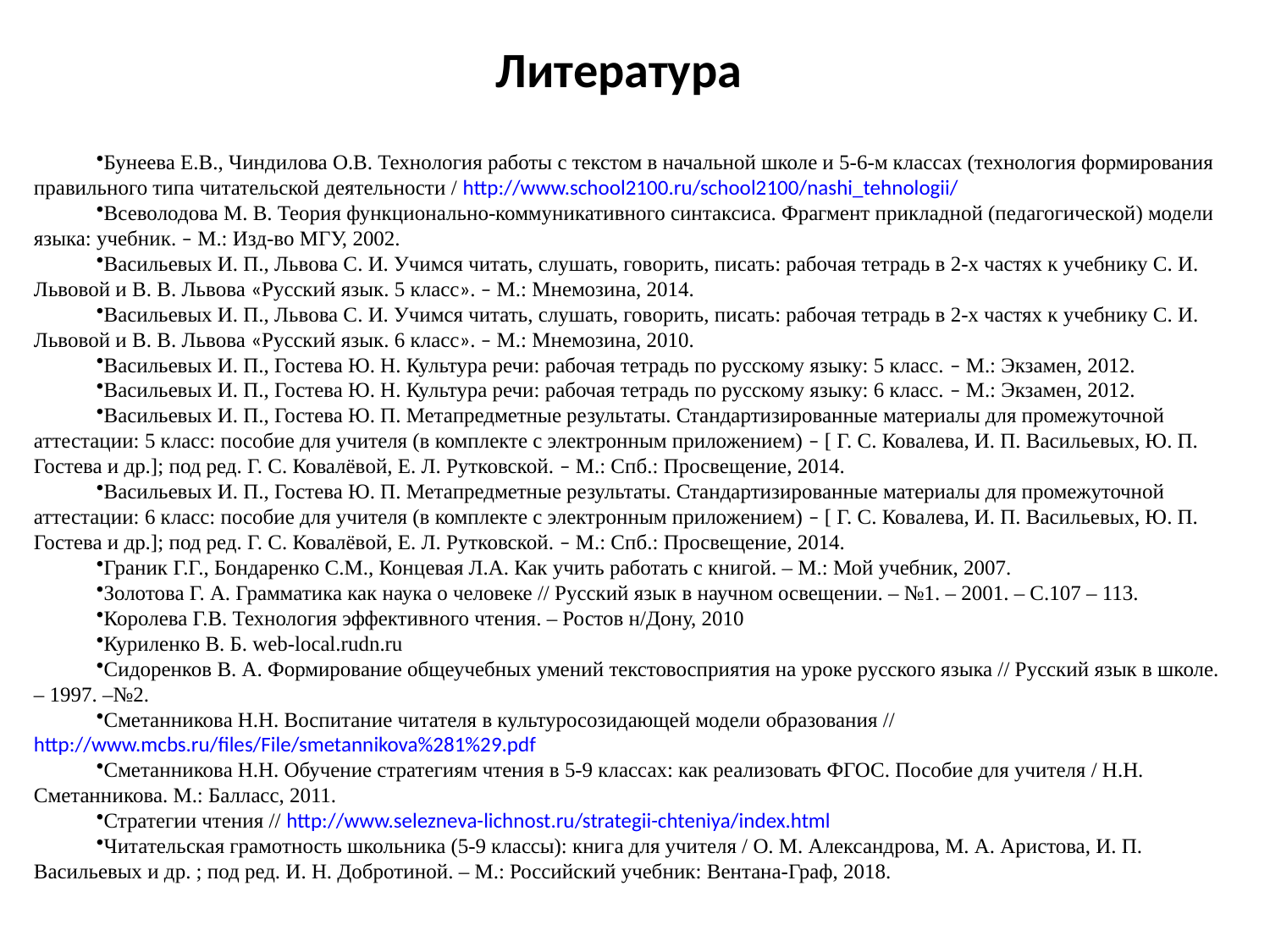

Литература
Бунеева Е.В., Чиндилова О.В. Технология работы с текстом в начальной школе и 5-6-м классах (технология формирования правильного типа читательской деятельности / http://www.school2100.ru/school2100/nashi_tehnologii/
Всеволодова М. В. Теория функционально-коммуникативного синтаксиса. Фрагмент прикладной (педагогической) модели языка: учебник. – М.: Изд-во МГУ, 2002.
Васильевых И. П., Львова С. И. Учимся читать, слушать, говорить, писать: рабочая тетрадь в 2-х частях к учебнику С. И. Львовой и В. В. Львова «Русский язык. 5 класс». – М.: Мнемозина, 2014.
Васильевых И. П., Львова С. И. Учимся читать, слушать, говорить, писать: рабочая тетрадь в 2-х частях к учебнику С. И. Львовой и В. В. Львова «Русский язык. 6 класс». – М.: Мнемозина, 2010.
Васильевых И. П., Гостева Ю. Н. Культура речи: рабочая тетрадь по русскому языку: 5 класс. – М.: Экзамен, 2012.
Васильевых И. П., Гостева Ю. Н. Культура речи: рабочая тетрадь по русскому языку: 6 класс. – М.: Экзамен, 2012.
Васильевых И. П., Гостева Ю. П. Метапредметные результаты. Стандартизированные материалы для промежуточной аттестации: 5 класс: пособие для учителя (в комплекте с электронным приложением) – [ Г. С. Ковалева, И. П. Васильевых, Ю. П. Гостева и др.]; под ред. Г. С. Ковалёвой, Е. Л. Рутковской. – М.: Спб.: Просвещение, 2014.
Васильевых И. П., Гостева Ю. П. Метапредметные результаты. Стандартизированные материалы для промежуточной аттестации: 6 класс: пособие для учителя (в комплекте с электронным приложением) – [ Г. С. Ковалева, И. П. Васильевых, Ю. П. Гостева и др.]; под ред. Г. С. Ковалёвой, Е. Л. Рутковской. – М.: Спб.: Просвещение, 2014.
Граник Г.Г., Бондаренко С.М., Концевая Л.А. Как учить работать с книгой. – М.: Мой учебник, 2007.
Золотова Г. А. Грамматика как наука о человеке // Русский язык в научном освещении. – №1. – 2001. – С.107 – 113.
Королева Г.В. Технология эффективного чтения. – Ростов н/Дону, 2010
Куриленко В. Б. web-local.rudn.ru
Сидоренков В. А. Формирование общеучебных умений текстовосприятия на уроке русского языка // Русский язык в школе. – 1997. –№2.
Сметанникова Н.Н. Воспитание читателя в культуросозидающей модели образования // http://www.mcbs.ru/files/File/smetannikova%281%29.pdf
Сметанникова Н.Н. Обучение стратегиям чтения в 5-9 классах: как реализовать ФГОС. Пособие для учителя / Н.Н. Сметанникова. М.: Балласс, 2011.
Стратегии чтения // http://www.selezneva-lichnost.ru/strategii-chteniya/index.html
Читательская грамотность школьника (5-9 классы): книга для учителя / О. М. Александрова, М. А. Аристова, И. П. Васильевых и др. ; под ред. И. Н. Добротиной. – М.: Российский учебник: Вентана-Граф, 2018.